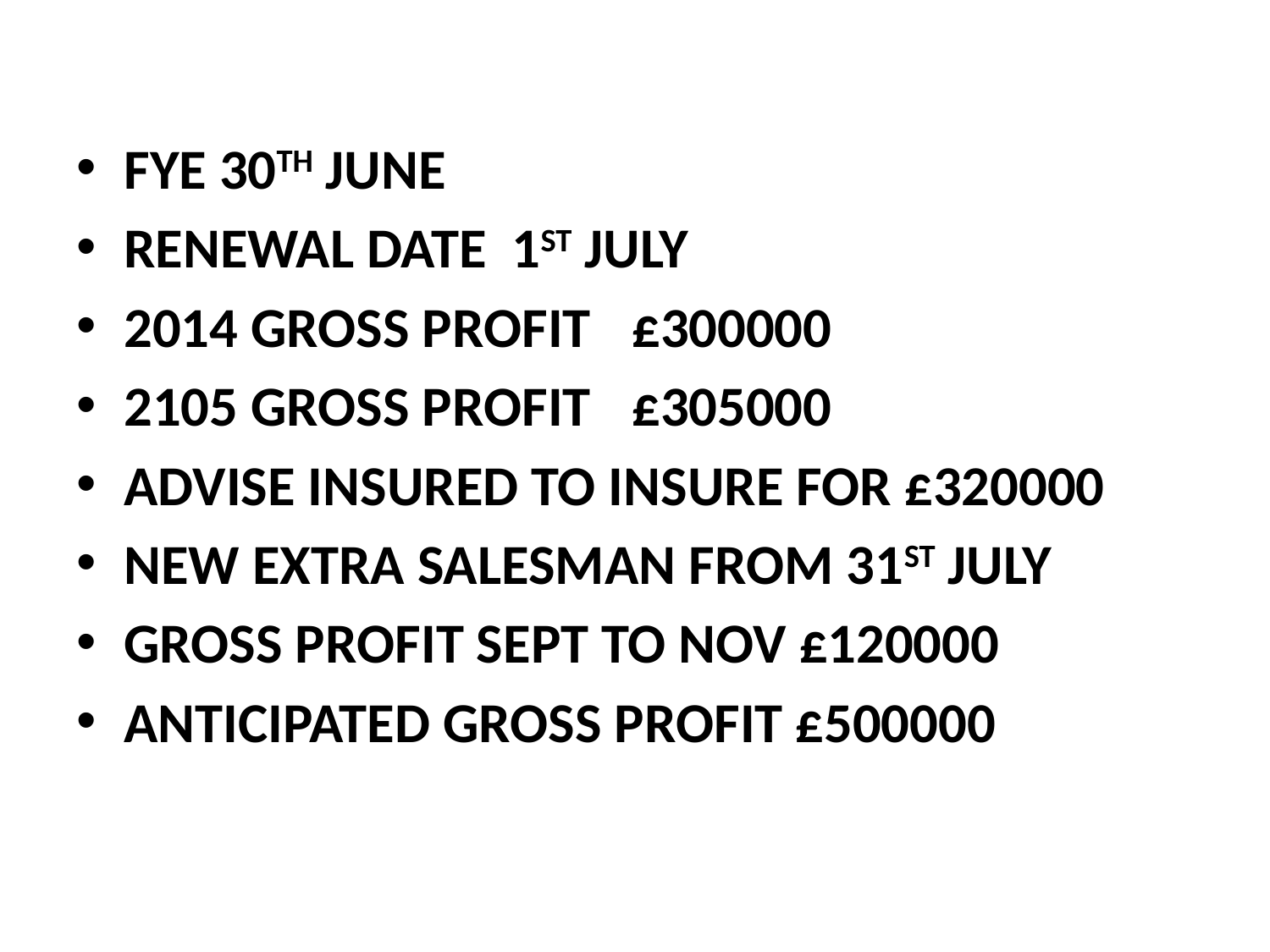

#
FYE 30TH JUNE
RENEWAL DATE  1ST JULY
2014 GROSS PROFIT	£300000
2105 GROSS PROFIT	£305000
ADVISE INSURED TO INSURE FOR £320000
NEW EXTRA SALESMAN FROM 31ST JULY
GROSS PROFIT SEPT TO NOV £120000
ANTICIPATED GROSS PROFIT £500000